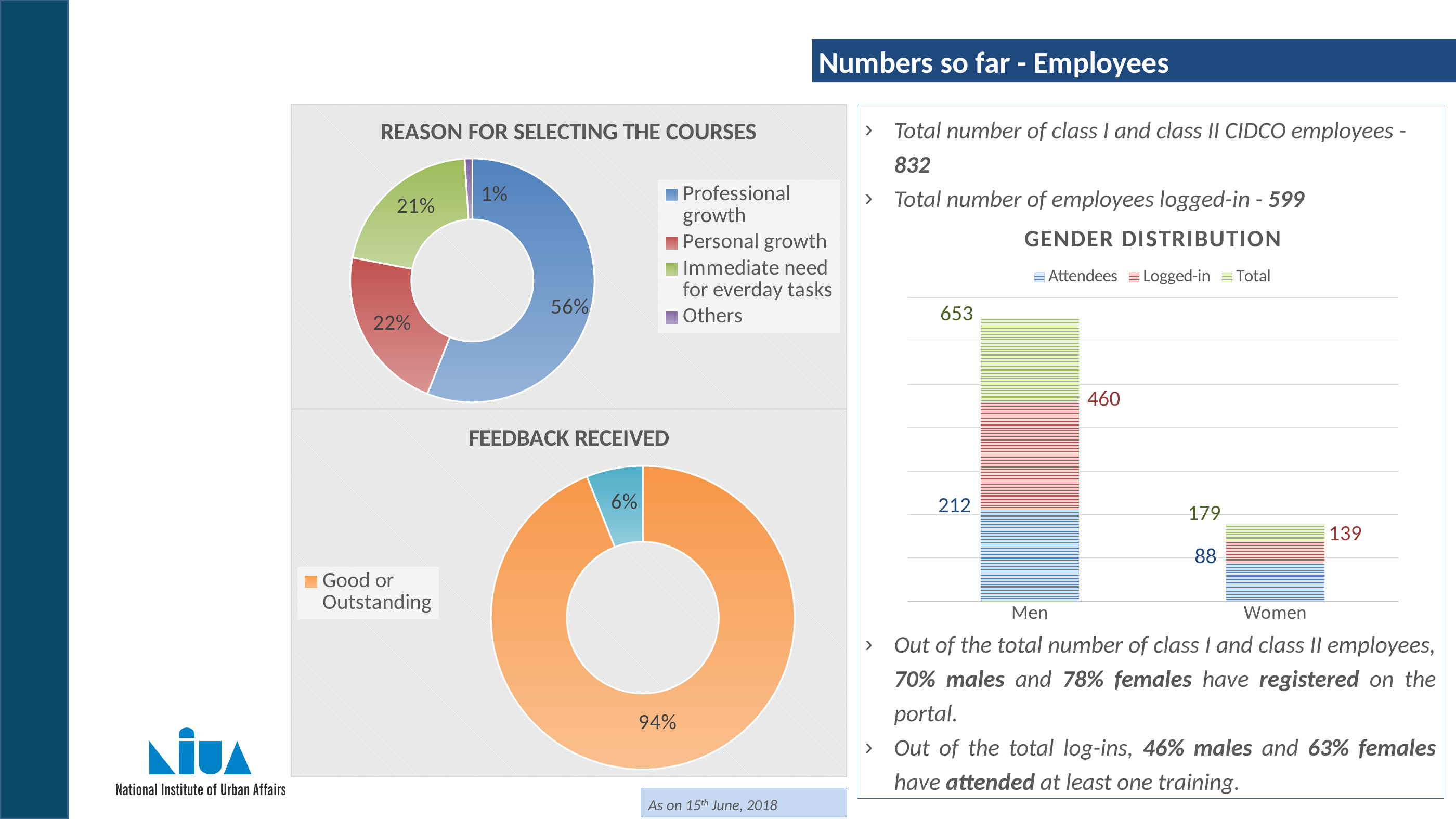

Numbers so far - Employees

### Chart: REASON FOR SELECTING THE COURSES

| Category | Column1 |
|---|---|
| Professional growth | 0.56 |
| Personal growth | 0.22 |
| Immediate need for everday tasks | 0.21 |
| Others | 0.01 |
Total number of class I and class II CIDCO employees - 832
Total number of employees logged-in - 599

Out of the total number of class I and class II employees, 70% males and 78% females have registered on the portal.
Out of the total log-ins, 46% males and 63% females have attended at least one training.

### Chart: GENDER DISTRIBUTION

| Category | Attendees | Logged-in | Total |
|---|---|---|---|
| Men | 212.0 | 248.0 | 193.0 |
| Women | 88.0 | 51.0 | 40.0 |
653
460
212
179
139
88

### Chart: FEEDBACK RECEIVED

| Category | Column1 |
|---|---|
| Good or Outstanding | 0.94 |
As on 15th June, 2018